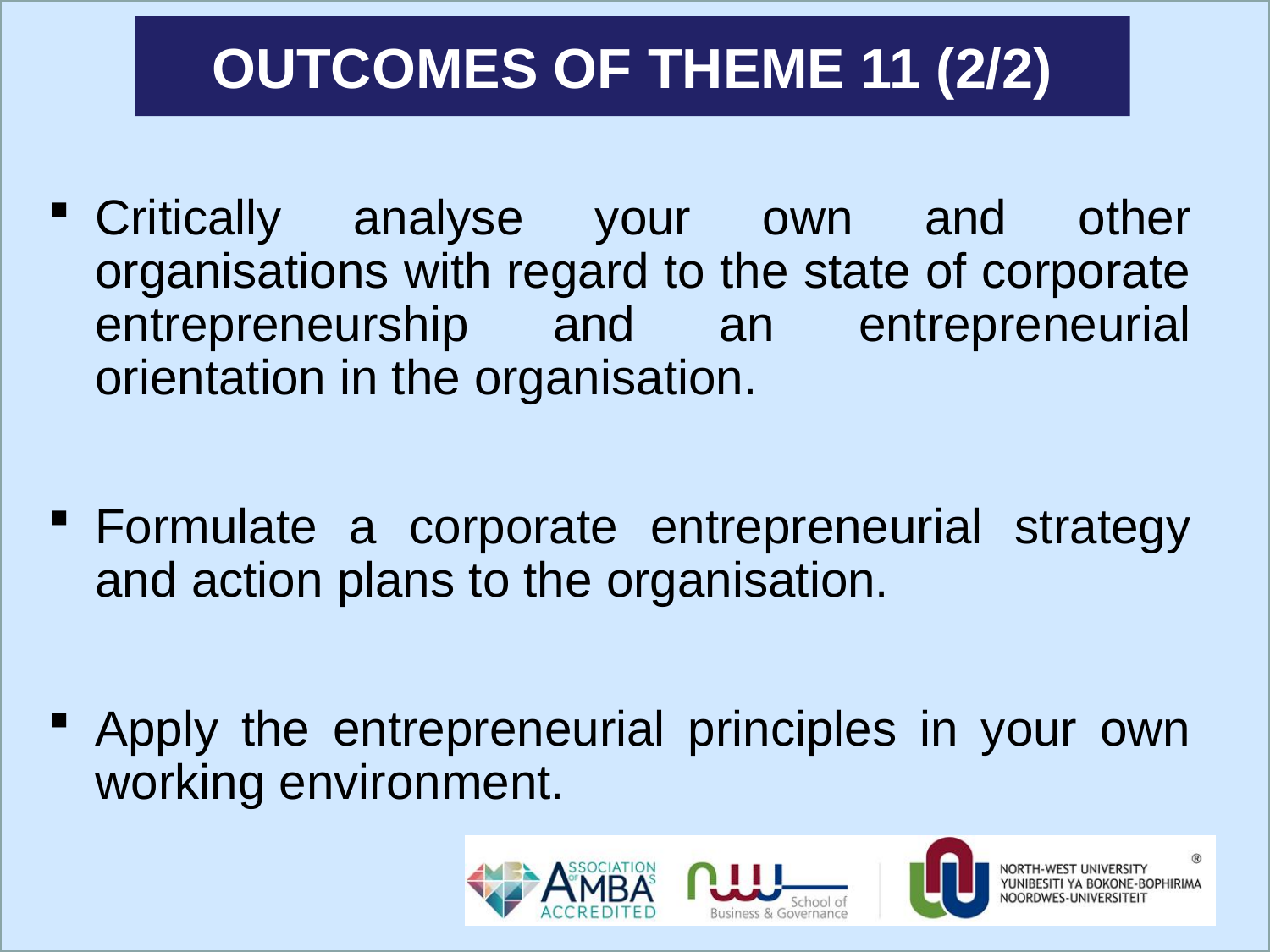

OUTCOMES OF THEME 11 (2/2)
Critically analyse your own and other organisations with regard to the state of corporate entrepreneurship and an entrepreneurial orientation in the organisation.

Formulate a corporate entrepreneurial strategy and action plans to the organisation.

Apply the entrepreneurial principles in your own working environment.